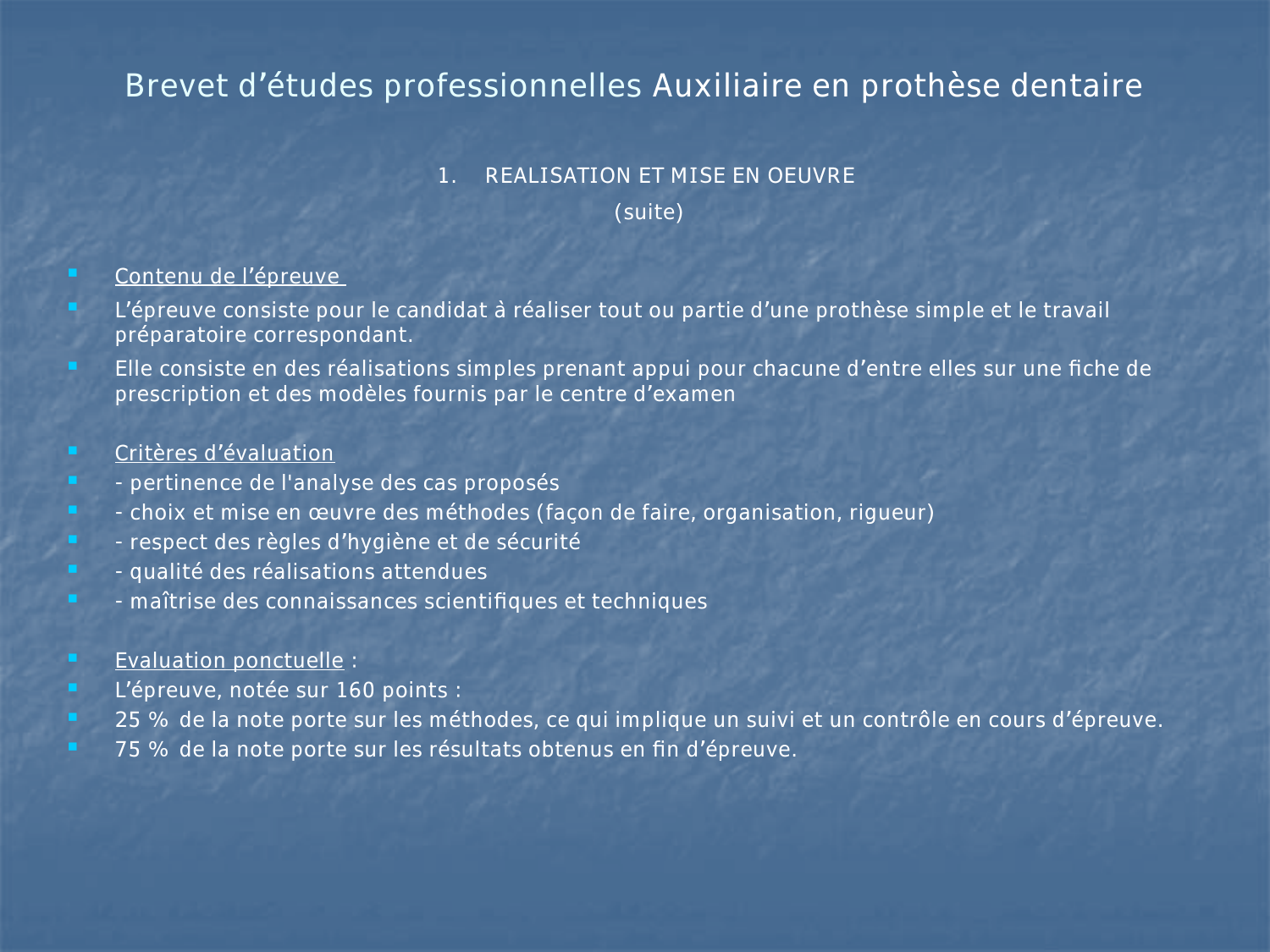

# Brevet d’études professionnelles Auxiliaire en prothèse dentaire
REALISATION ET MISE EN OEUVRE
(suite)
Contenu de l’épreuve
L’épreuve consiste pour le candidat à réaliser tout ou partie d’une prothèse simple et le travail préparatoire correspondant.
Elle consiste en des réalisations simples prenant appui pour chacune d’entre elles sur une fiche de prescription et des modèles fournis par le centre d’examen

Critères d’évaluation
- pertinence de l'analyse des cas proposés
- choix et mise en œuvre des méthodes (façon de faire, organisation, rigueur)
- respect des règles d’hygiène et de sécurité
- qualité des réalisations attendues
- maîtrise des connaissances scientifiques et techniques

Evaluation ponctuelle :
L’épreuve, notée sur 160 points :
25 % de la note porte sur les méthodes, ce qui implique un suivi et un contrôle en cours d’épreuve.
75 % de la note porte sur les résultats obtenus en fin d’épreuve.